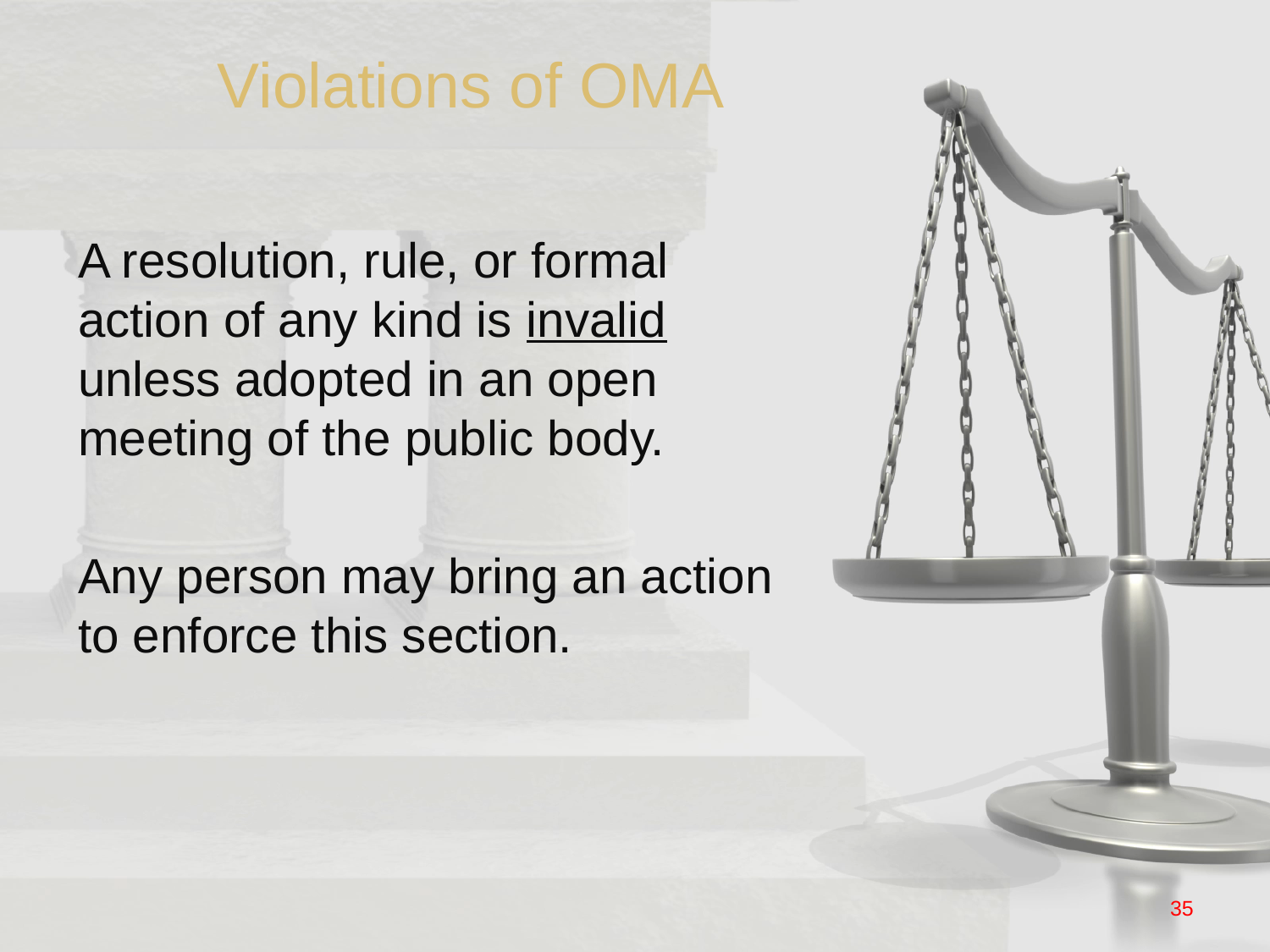

# Violations of OMA
A resolution, rule, or formal action of any kind is invalid unless adopted in an open meeting of the public body.

Any person may bring an action to enforce this section.

35